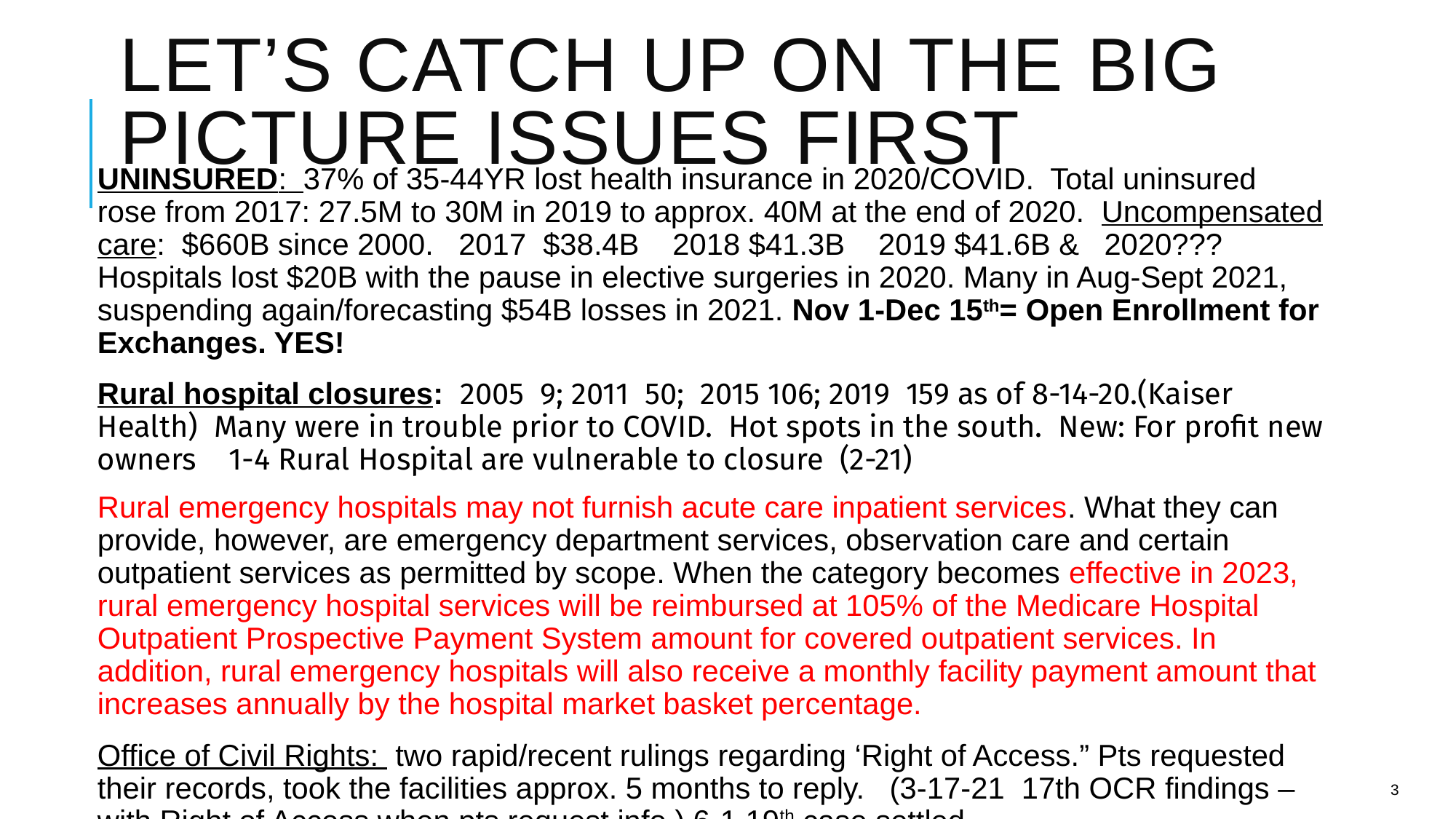

# Let’s Catch up on the big picture issues first
UNINSURED:  37% of 35-44YR lost health insurance in 2020/COVID.  Total uninsured rose from 2017: 27.5M to 30M in 2019 to approx. 40M at the end of 2020.  Uncompensated care:  $660B since 2000.   2017  $38.4B    2018 $41.3B    2019 $41.6B &   2020???         Hospitals lost $20B with the pause in elective surgeries in 2020. Many in Aug-Sept 2021, suspending again/forecasting $54B losses in 2021. Nov 1-Dec 15th= Open Enrollment for Exchanges. YES!
Rural hospital closures:  2005  9; 2011  50;  2015 106; 2019  159 as of 8-14-20.(Kaiser Health)  Many were in trouble prior to COVID.  Hot spots in the south.  New: For profit new owners    1-4 Rural Hospital are vulnerable to closure  (2-21)
Rural emergency hospitals may not furnish acute care inpatient services. What they can provide, however, are emergency department services, observation care and certain outpatient services as permitted by scope. When the category becomes effective in 2023, rural emergency hospital services will be reimbursed at 105% of the Medicare Hospital Outpatient Prospective Payment System amount for covered outpatient services. In addition, rural emergency hospitals will also receive a monthly facility payment amount that increases annually by the hospital market basket percentage.
Office of Civil Rights:  two rapid/recent rulings regarding ‘Right of Access.” Pts requested their records, took the facilities approx. 5 months to reply.   (3-17-21  17th OCR findings –with Right of Access when pts request info.) 6-1 19th case settled.

3